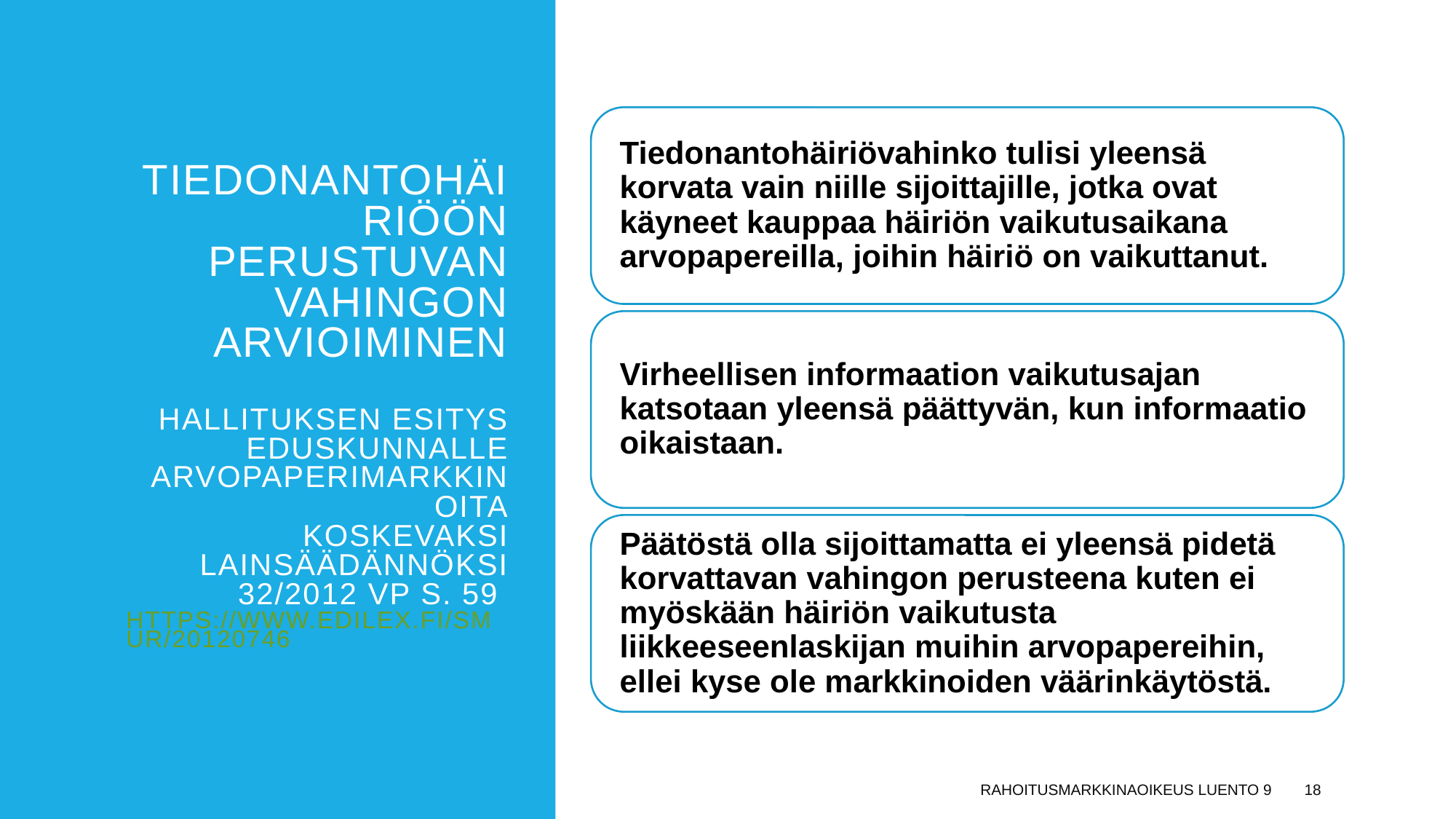

# Tiedonantohäiriöön perustuvan Vahingon arvioiminen Hallituksen esitys eduskunnalle arvopaperimarkkinoita koskevaksi lainsäädännöksi 32/2012 vp s. 59 https://www.edilex.fi/smur/20120746
Tiedonantohäiriövahinko tulisi yleensä korvata vain niille sijoittajille, jotka ovat käyneet kauppaa häiriön vaikutusaikana arvopapereilla, joihin häiriö on vaikuttanut.
Virheellisen informaation vaikutusajan katsotaan yleensä päättyvän, kun informaatio oikaistaan.
Päätöstä olla sijoittamatta ei yleensä pidetä korvattavan vahingon perusteena kuten ei myöskään häiriön vaikutusta liikkeeseenlaskijan muihin arvopapereihin, ellei kyse ole markkinoiden väärinkäytöstä.
Rahoitusmarkkinaoikeus luento 9
18